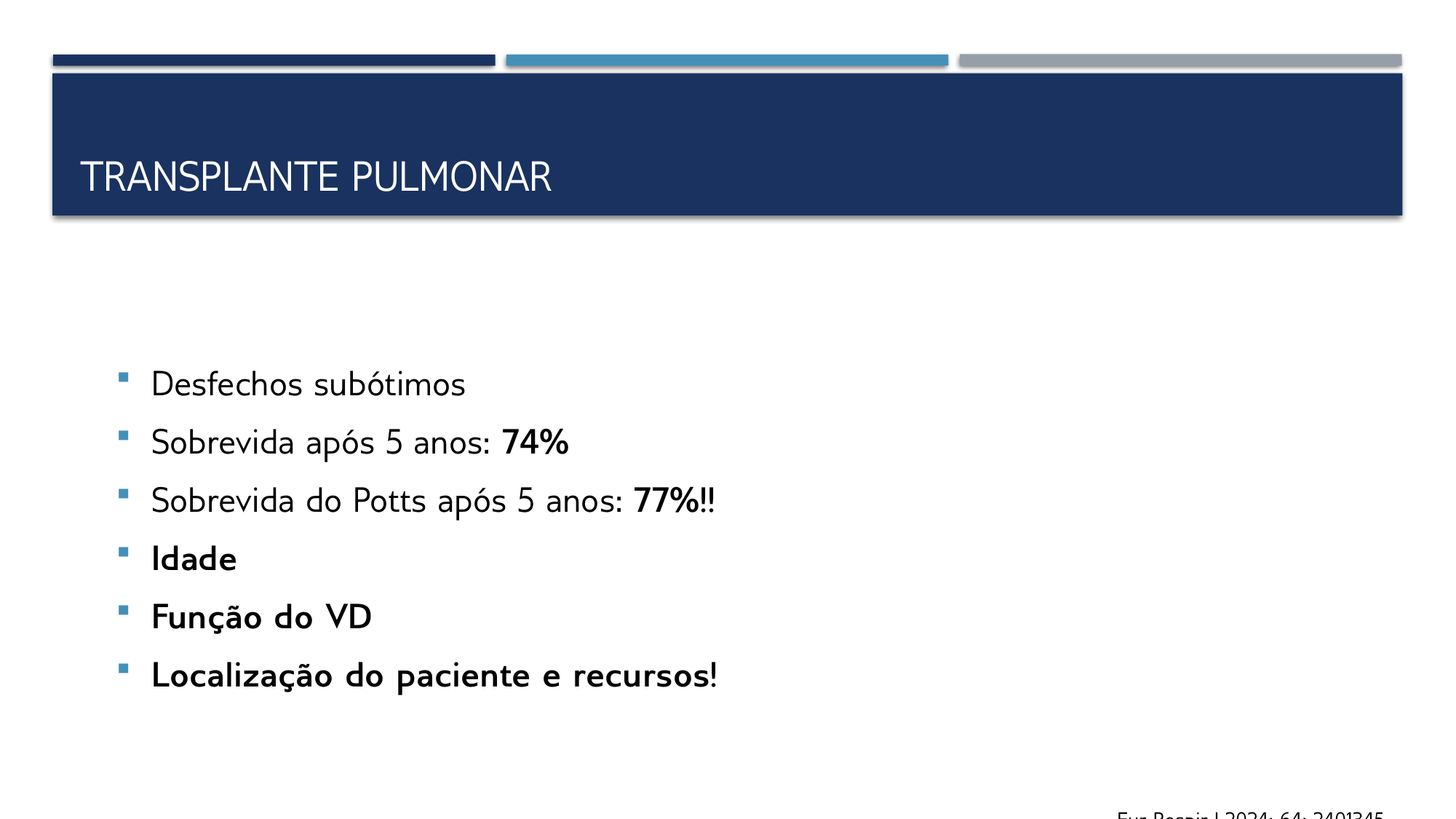

# TRANSPLANTE PULMONAR

Desfechos subótimos
Sobrevida após 5 anos: 74%
Sobrevida do Potts após 5 anos: 77%!!
Idade
Função do VD
Localização do paciente e recursos!

Eur Respir J 2024; 64: 2401345